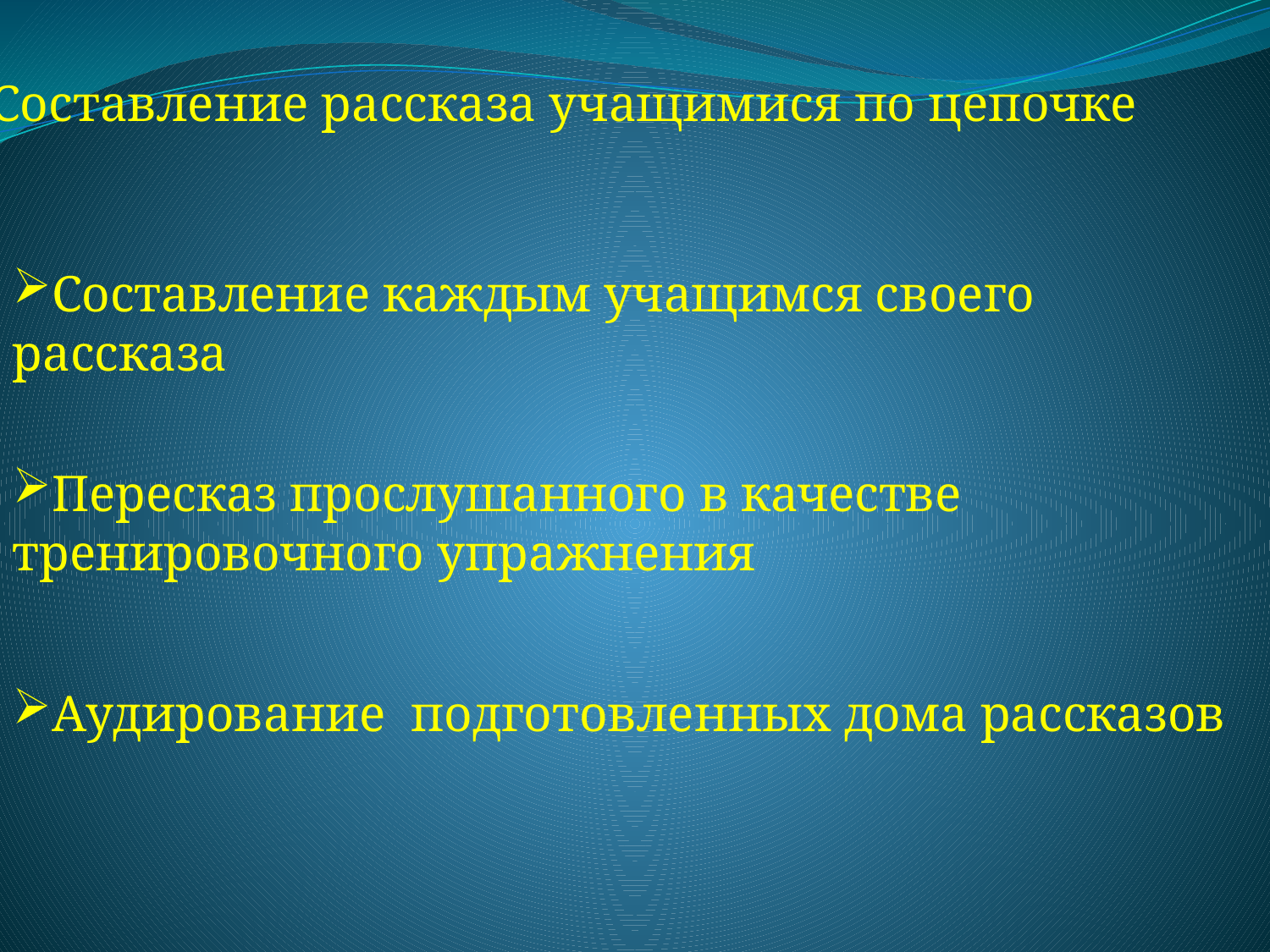

Составление рассказа учащимися по цепочке
Составление каждым учащимся своего рассказа
Пересказ прослушанного в качестве тренировочного упражнения
Аудирование  подготовленных дома рассказов